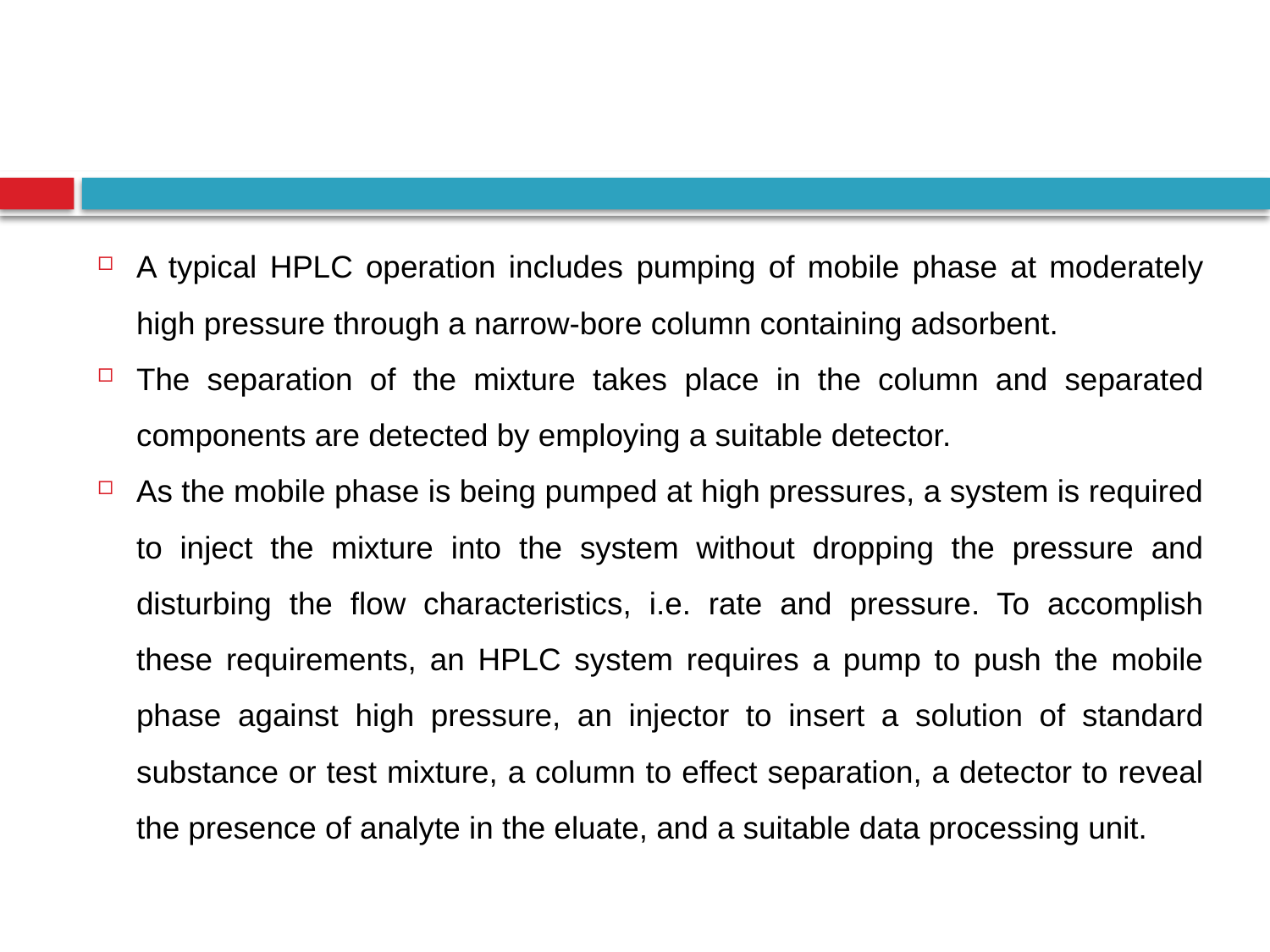

#
A typical HPLC operation includes pumping of mobile phase at moderately high pressure through a narrow-bore column containing adsorbent.
The separation of the mixture takes place in the column and separated components are detected by employing a suitable detector.
As the mobile phase is being pumped at high pressures, a system is required to inject the mixture into the system without dropping the pressure and disturbing the flow characteristics, i.e. rate and pressure. To accomplish these requirements, an HPLC system requires a pump to push the mobile phase against high pressure, an injector to insert a solution of standard substance or test mixture, a column to effect separation, a detector to reveal the presence of analyte in the eluate, and a suitable data processing unit.